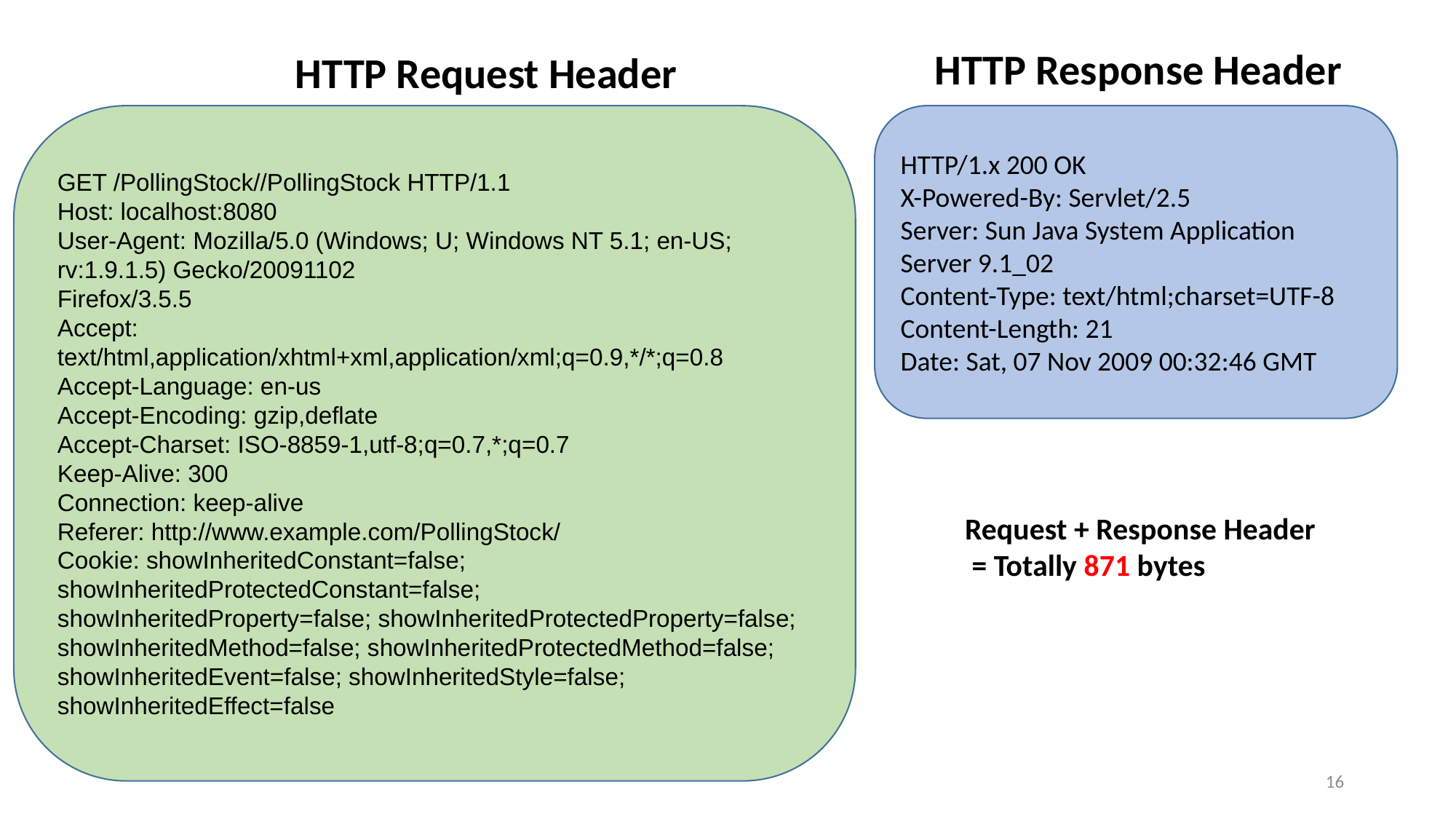

HTTP Response Header
HTTP Request Header
GET /PollingStock//PollingStock HTTP/1.1
Host: localhost:8080
User-Agent: Mozilla/5.0 (Windows; U; Windows NT 5.1; en-US; rv:1.9.1.5) Gecko/20091102
Firefox/3.5.5
Accept: text/html,application/xhtml+xml,application/xml;q=0.9,*/*;q=0.8
Accept-Language: en-us
Accept-Encoding: gzip,deflate
Accept-Charset: ISO-8859-1,utf-8;q=0.7,*;q=0.7
Keep-Alive: 300
Connection: keep-alive
Referer: http://www.example.com/PollingStock/
Cookie: showInheritedConstant=false; showInheritedProtectedConstant=false;
showInheritedProperty=false; showInheritedProtectedProperty=false;
showInheritedMethod=false; showInheritedProtectedMethod=false;
showInheritedEvent=false; showInheritedStyle=false; showInheritedEffect=false
HTTP/1.x 200 OK
X-Powered-By: Servlet/2.5
Server: Sun Java System Application Server 9.1_02
Content-Type: text/html;charset=UTF-8
Content-Length: 21
Date: Sat, 07 Nov 2009 00:32:46 GMT
Request + Response Header
 = Totally 871 bytes
16